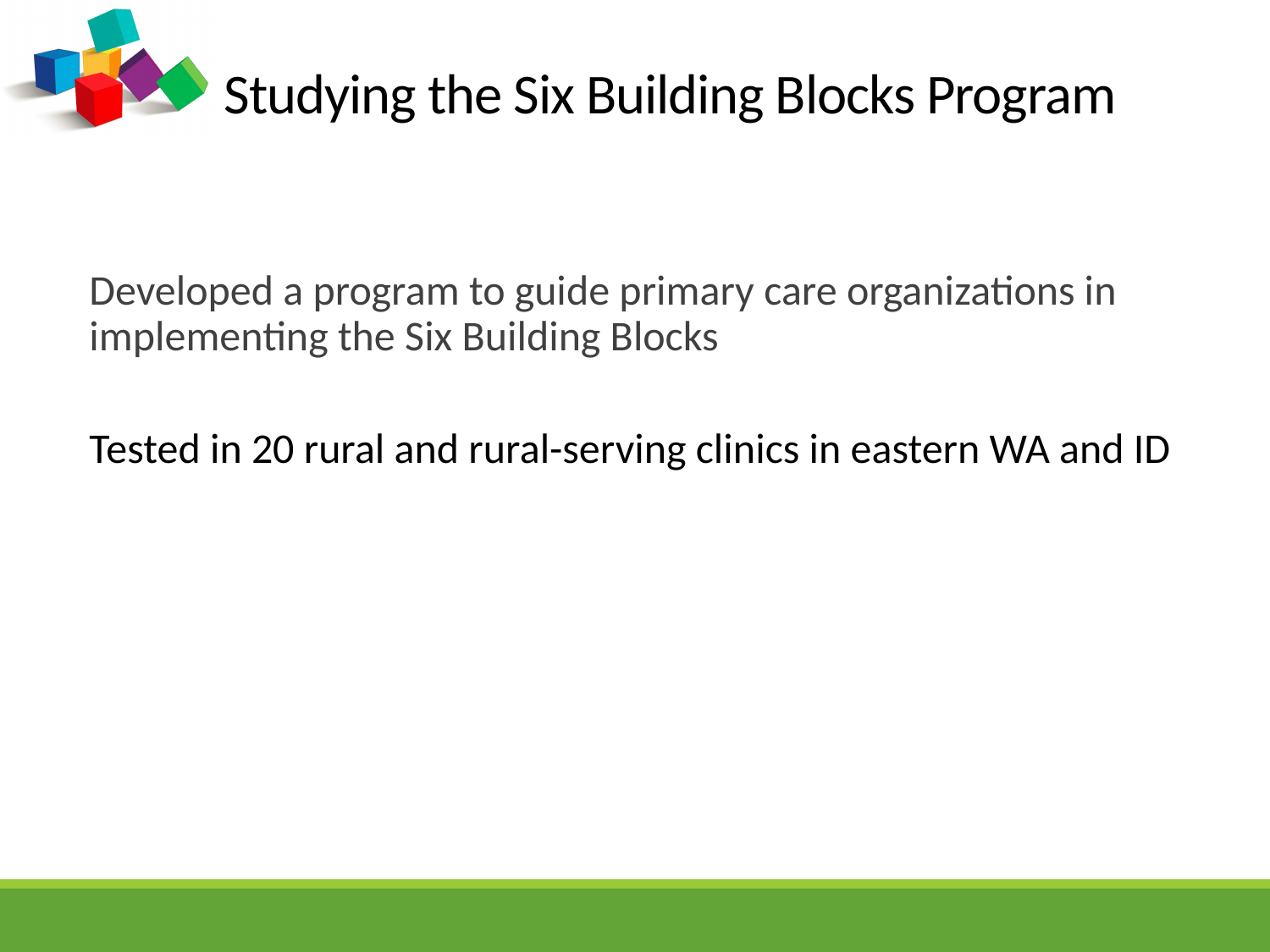

Studying the Six Building Blocks Program

Developed a program to guide primary care organizations in implementing the Six Building Blocks

Tested in 20 rural and rural-serving clinics in eastern WA and ID